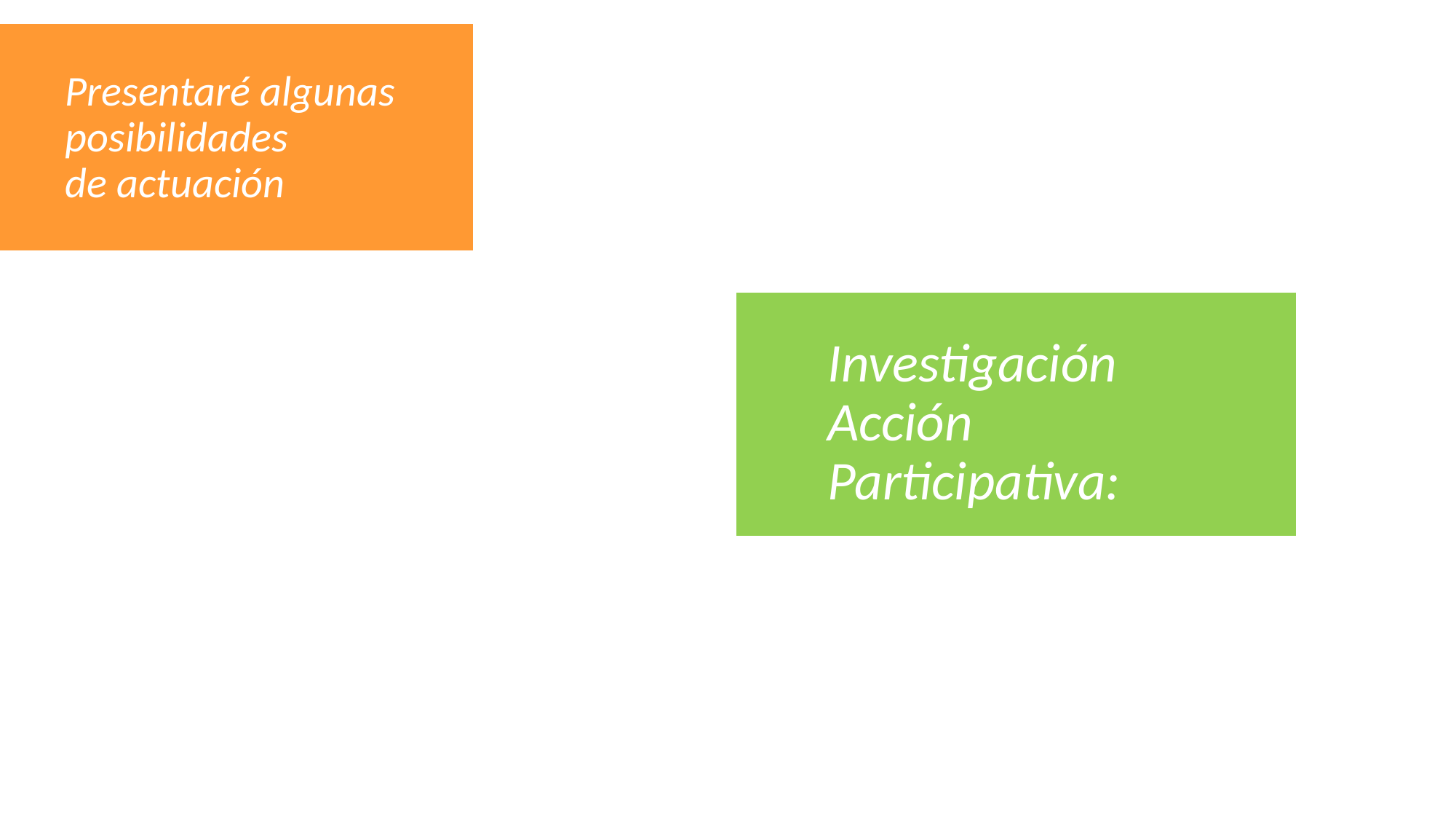

Presentaré algunas posibilidades
de actuación

Investigación Acción Participativa: